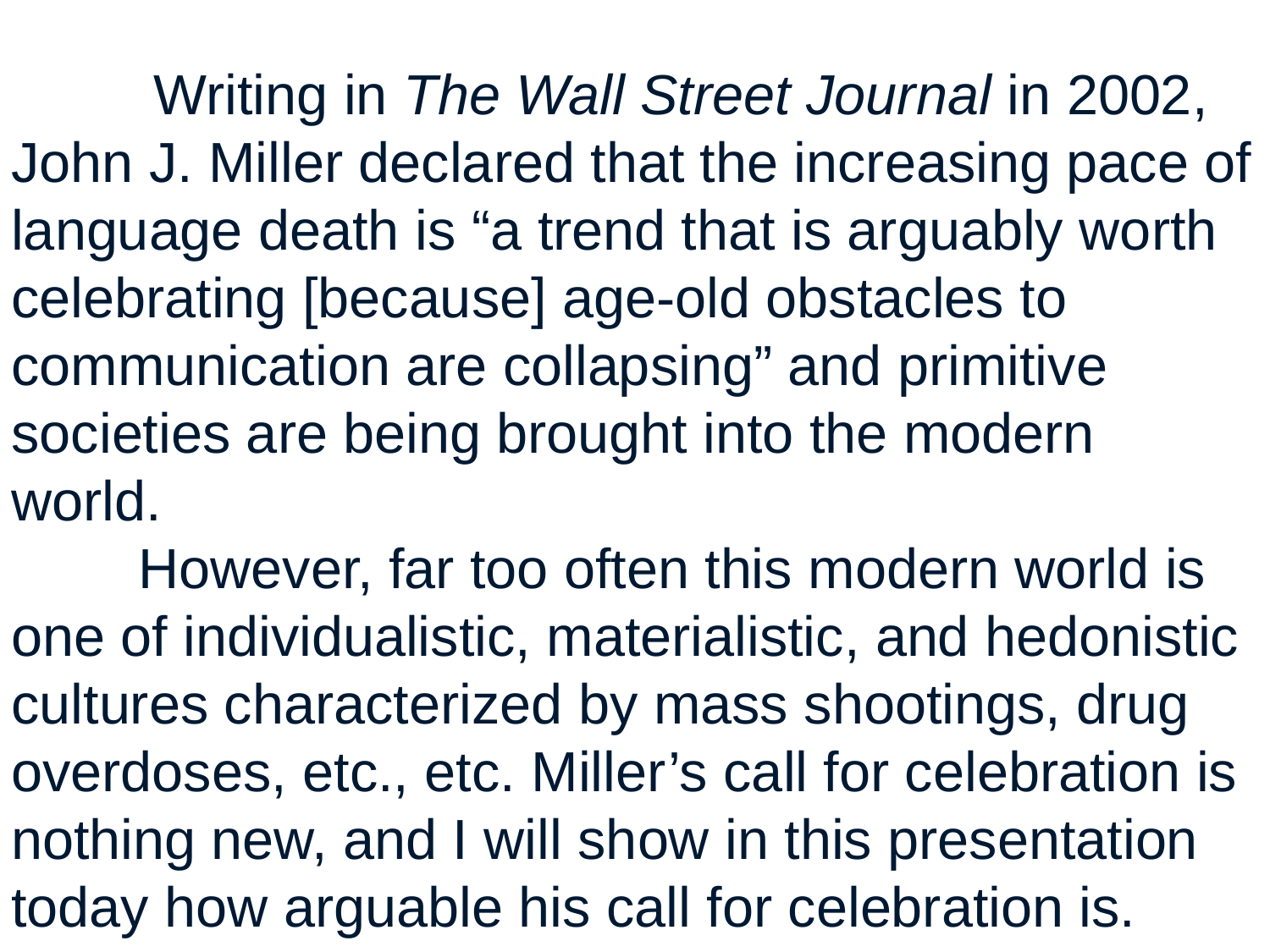

Writing in The Wall Street Journal in 2002, John J. Miller declared that the increasing pace of language death is “a trend that is arguably worth celebrating [because] age-old obstacles to communication are collapsing” and primitive societies are being brought into the modern world.
	However, far too often this modern world is one of individualistic, materialistic, and hedonistic cultures characterized by mass shootings, drug overdoses, etc., etc. Miller’s call for celebration is nothing new, and I will show in this presentation today how arguable his call for celebration is.
4